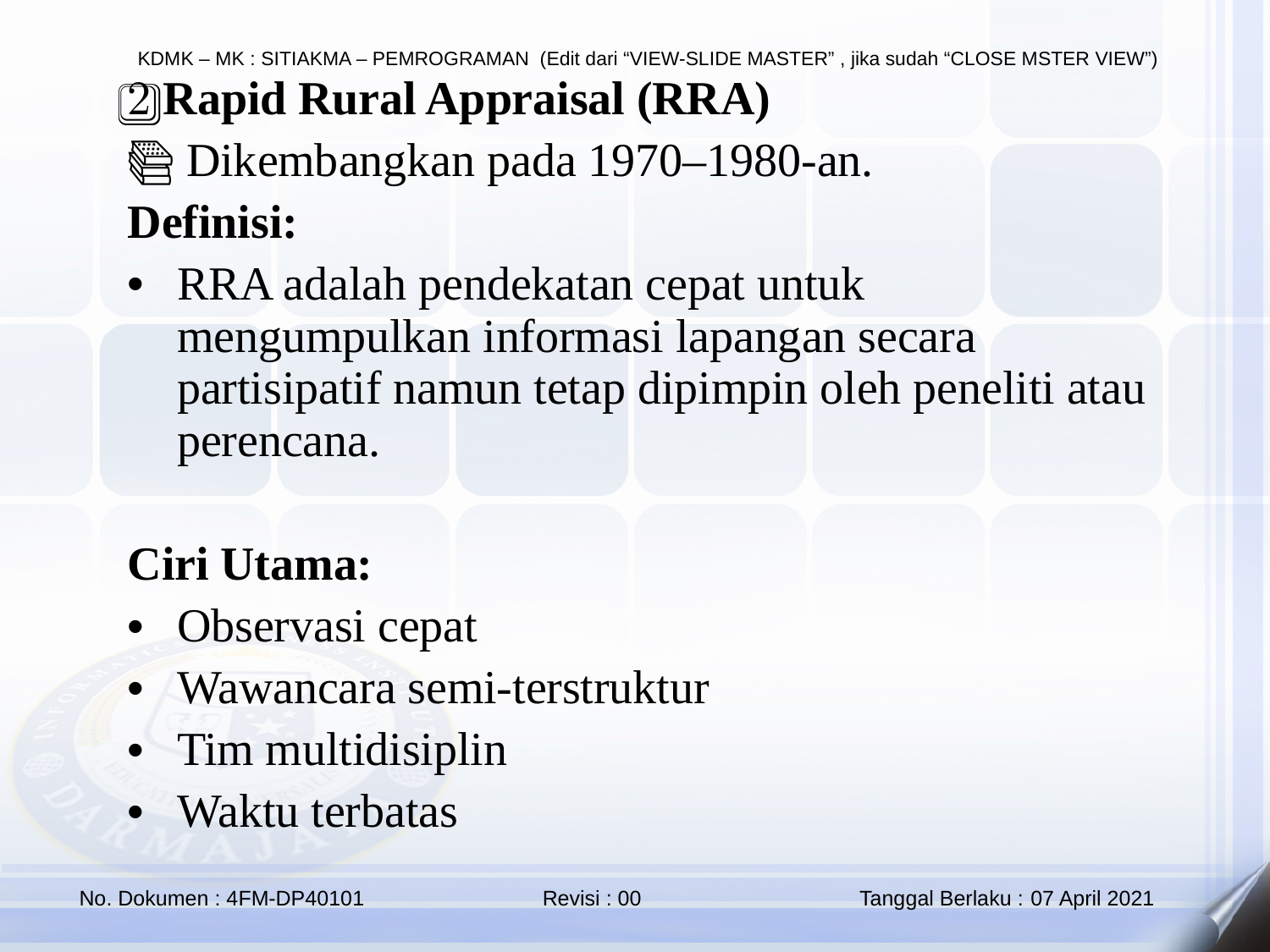

2️⃣ Rapid Rural Appraisal (RRA)
📚 Dikembangkan pada 1970–1980-an.
Definisi:
RRA adalah pendekatan cepat untuk mengumpulkan informasi lapangan secara partisipatif namun tetap dipimpin oleh peneliti atau perencana.

Ciri Utama:
Observasi cepat
Wawancara semi-terstruktur
Tim multidisiplin
Waktu terbatas